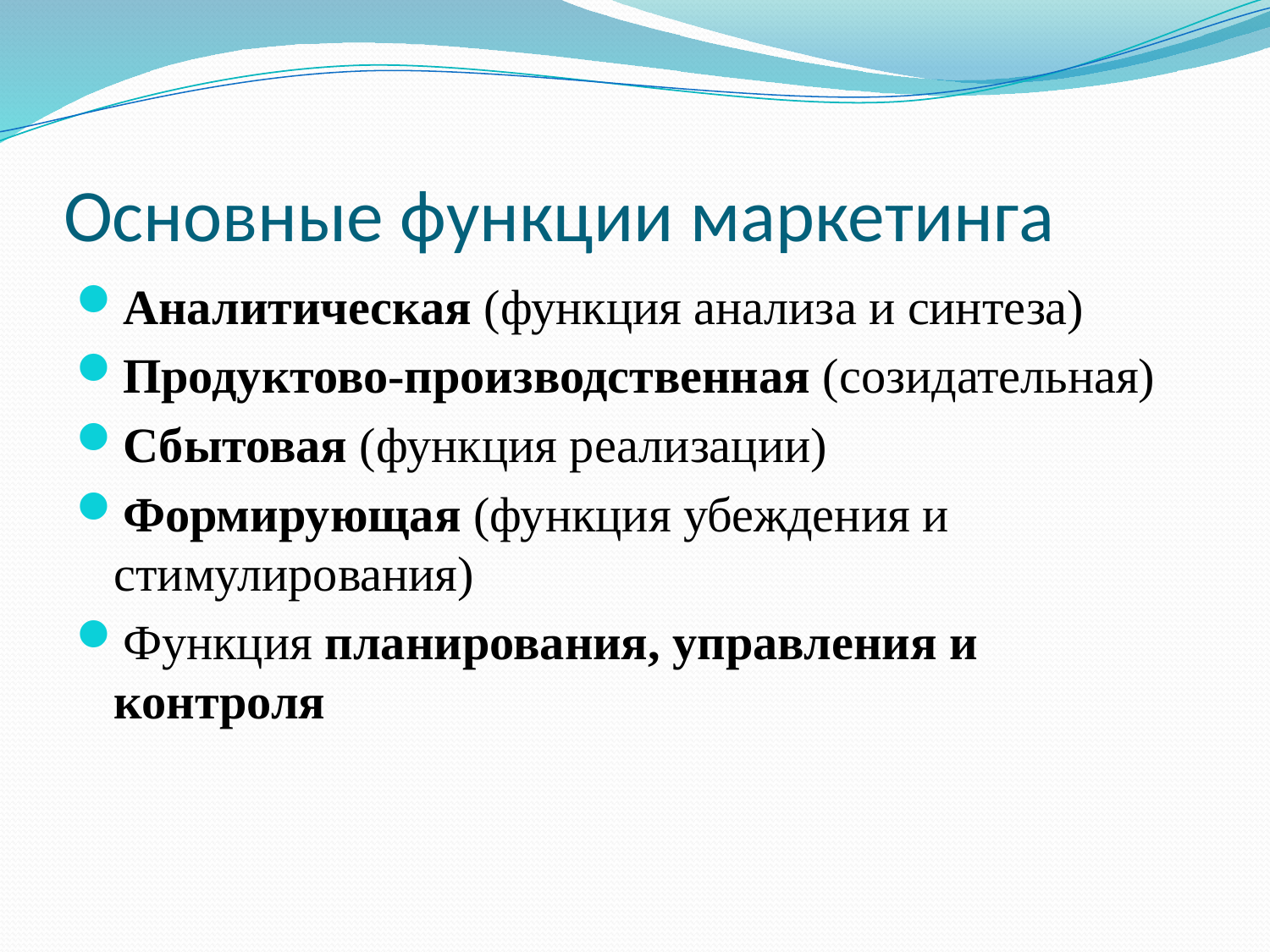

# Основные функции маркетинга
Аналитическая (функция анализа и синтеза)
Продуктово-производственная (созидательная)
Сбытовая (функция реализации)
Формирующая (функция убеждения и стимулирования)
Функция планирования, управления и контроля